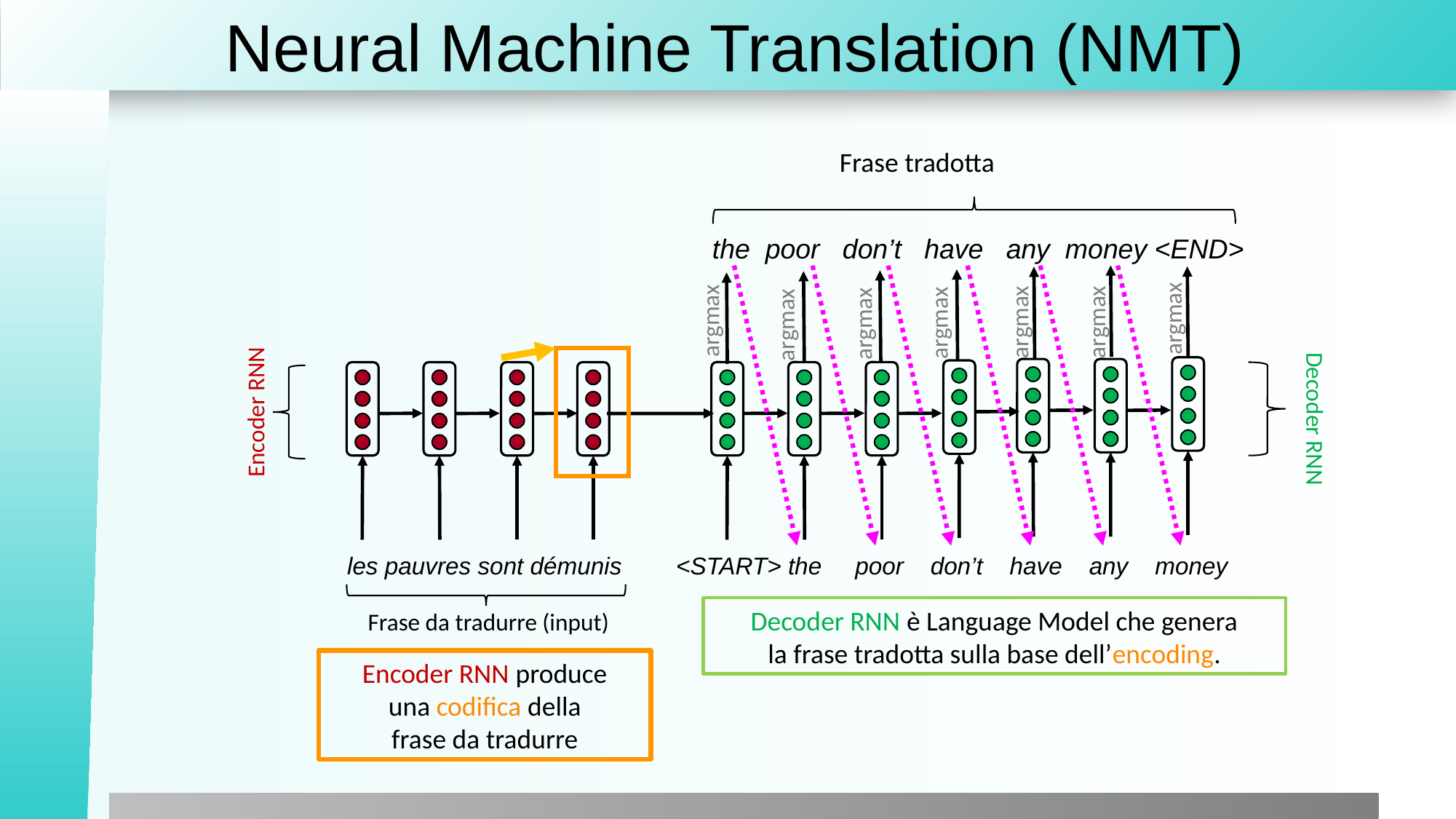

# Neural Machine Translation (NMT)
Frase tradotta
the  poor   don’t   have   any  money <END>
argmax
argmax
argmax
argmax
argmax
argmax
argmax

Encoder RNN
Decoder RNN

les pauvres sont démunis
<START> the     poor    don’t    have    any    money
Decoder RNN è Language Model che genera
la frase tradotta sulla base dell’encoding.
Frase da tradurre (input)
Encoder RNN produce
una codifica della
frase da tradurre